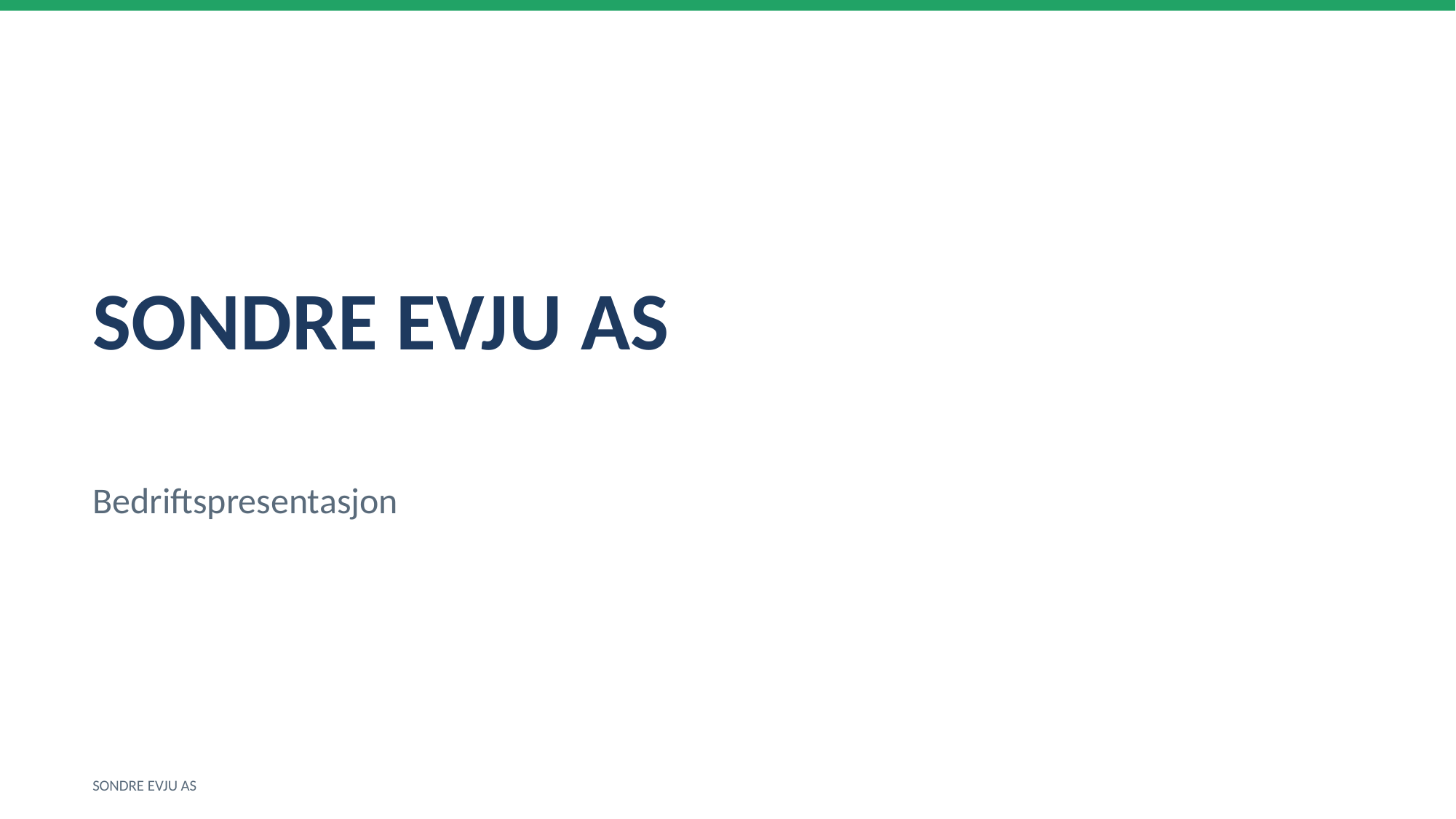

SONDRE EVJU AS
Bedriftspresentasjon
SONDRE EVJU AS